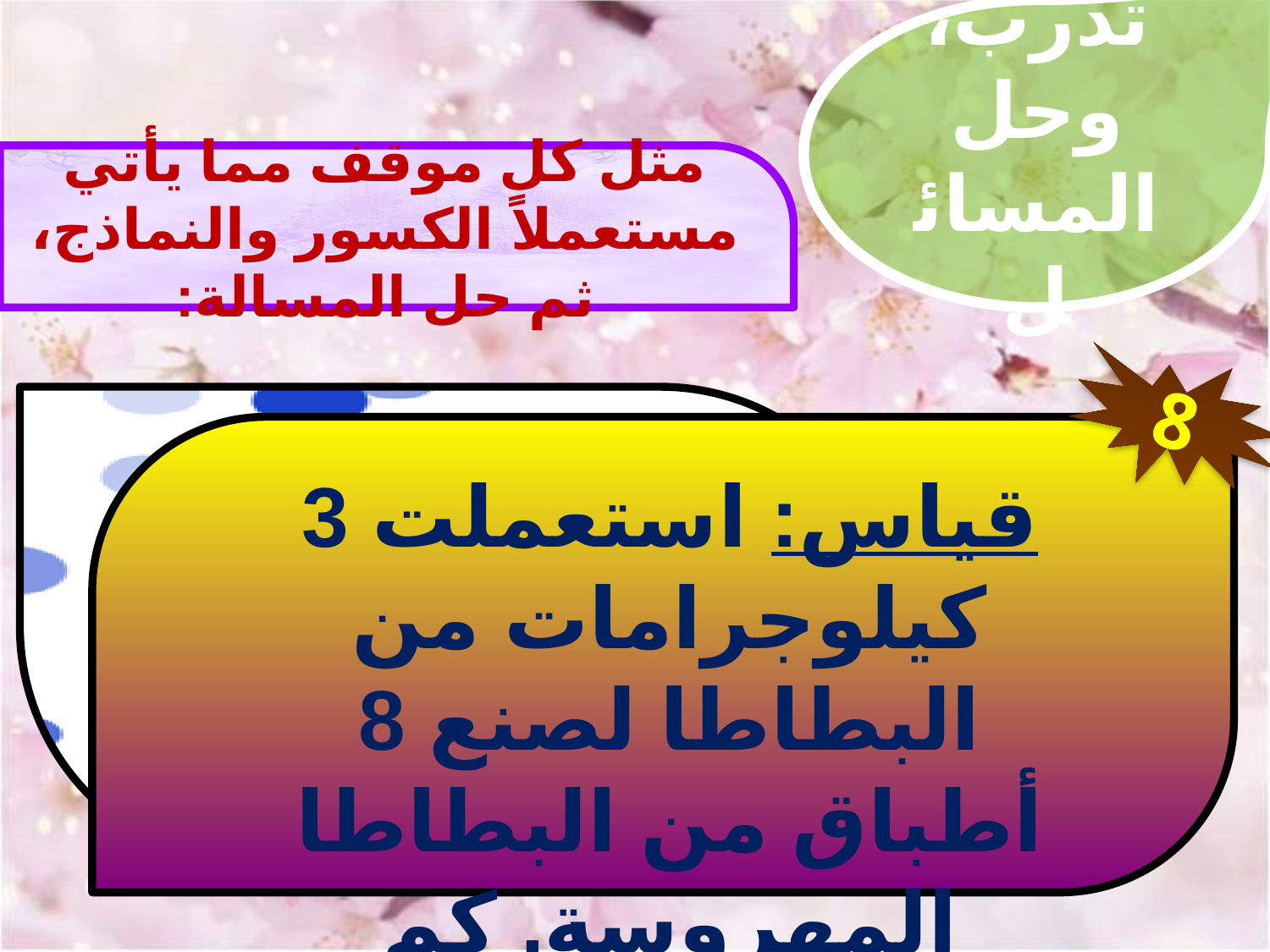

تدرب، وحل المسائل
مثل كل موقف مما يأتي مستعملاً الكسور والنماذج، ثم حل المسالة:
8

قياس: استعملت 3 كيلوجرامات من البطاطا لصنع 8 أطباق من البطاطا المهروسة. كم كيلوجراماً استعمل في كل طبق؟